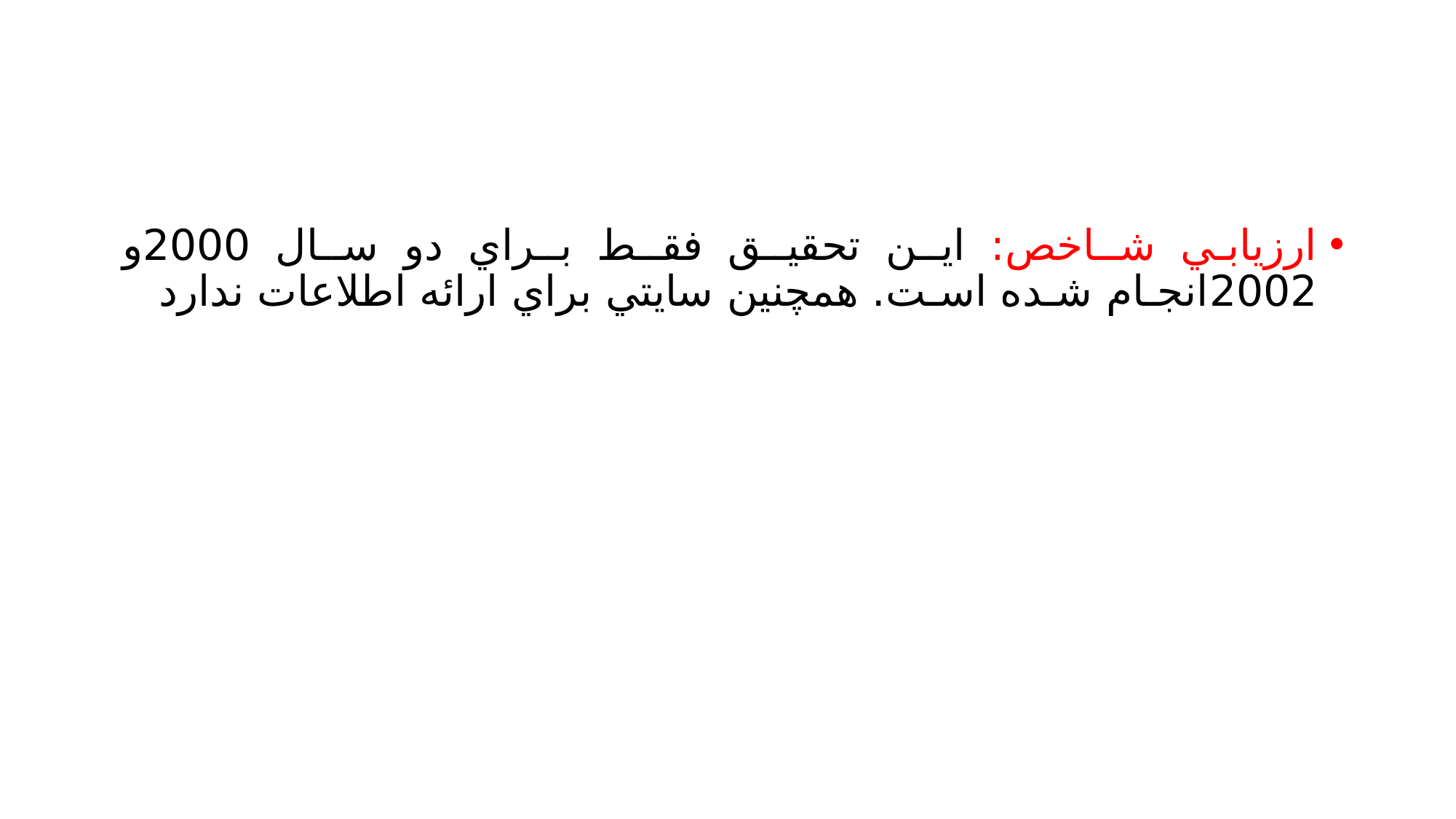

#
ارزيابي شـاخص: ايـن تحقيـق فقـط بـراي دو سـال 2000و 2002انجـام شـده اسـت. همچنين سايتي براي ارائه اطلاعات ندارد